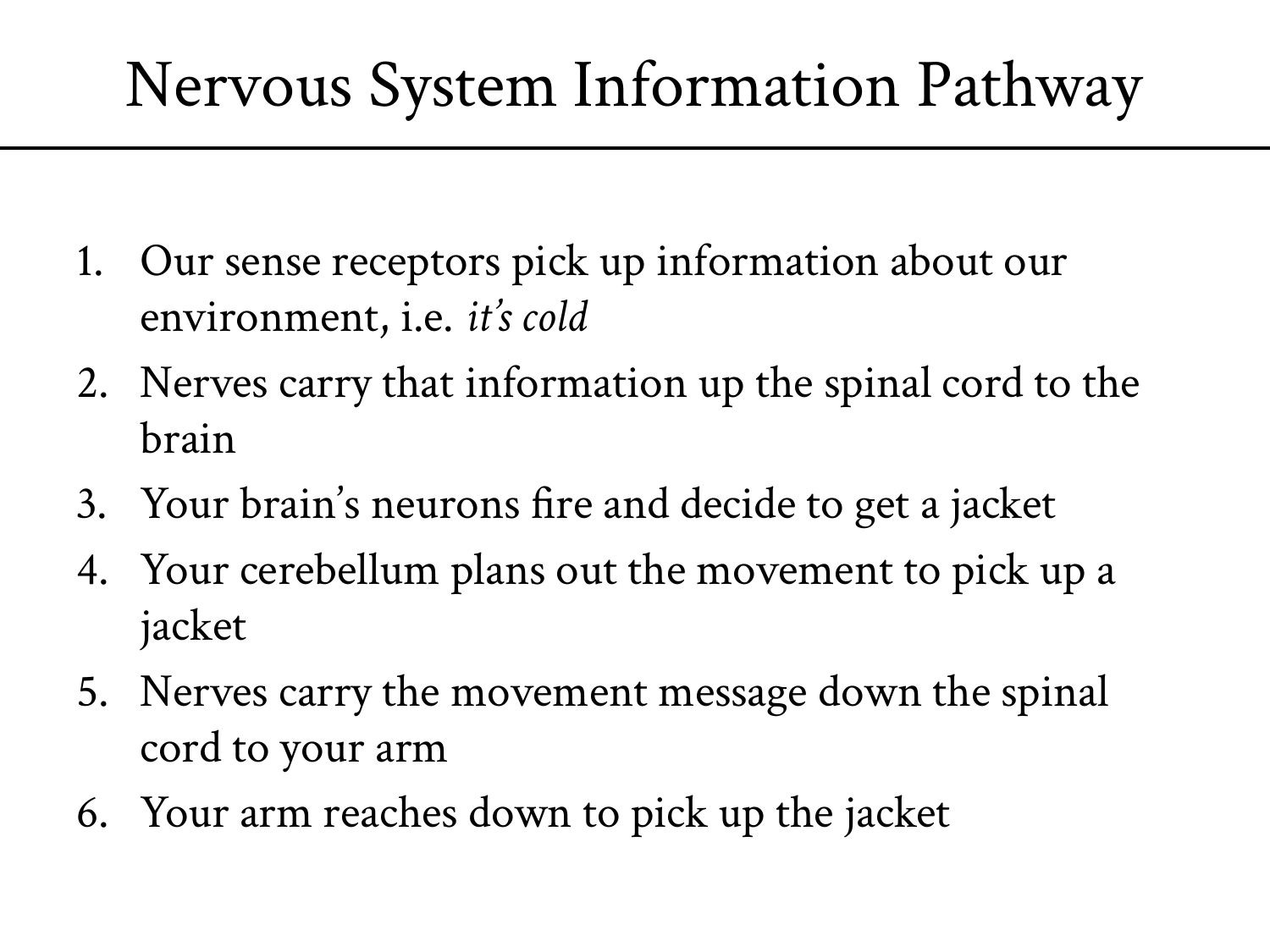

# Nervous System Information Pathway
Our sense receptors pick up information about our environment, i.e. it’s cold
Nerves carry that information up the spinal cord to the brain
Your brain’s neurons fire and decide to get a jacket
Your cerebellum plans out the movement to pick up a jacket
Nerves carry the movement message down the spinal cord to your arm
Your arm reaches down to pick up the jacket